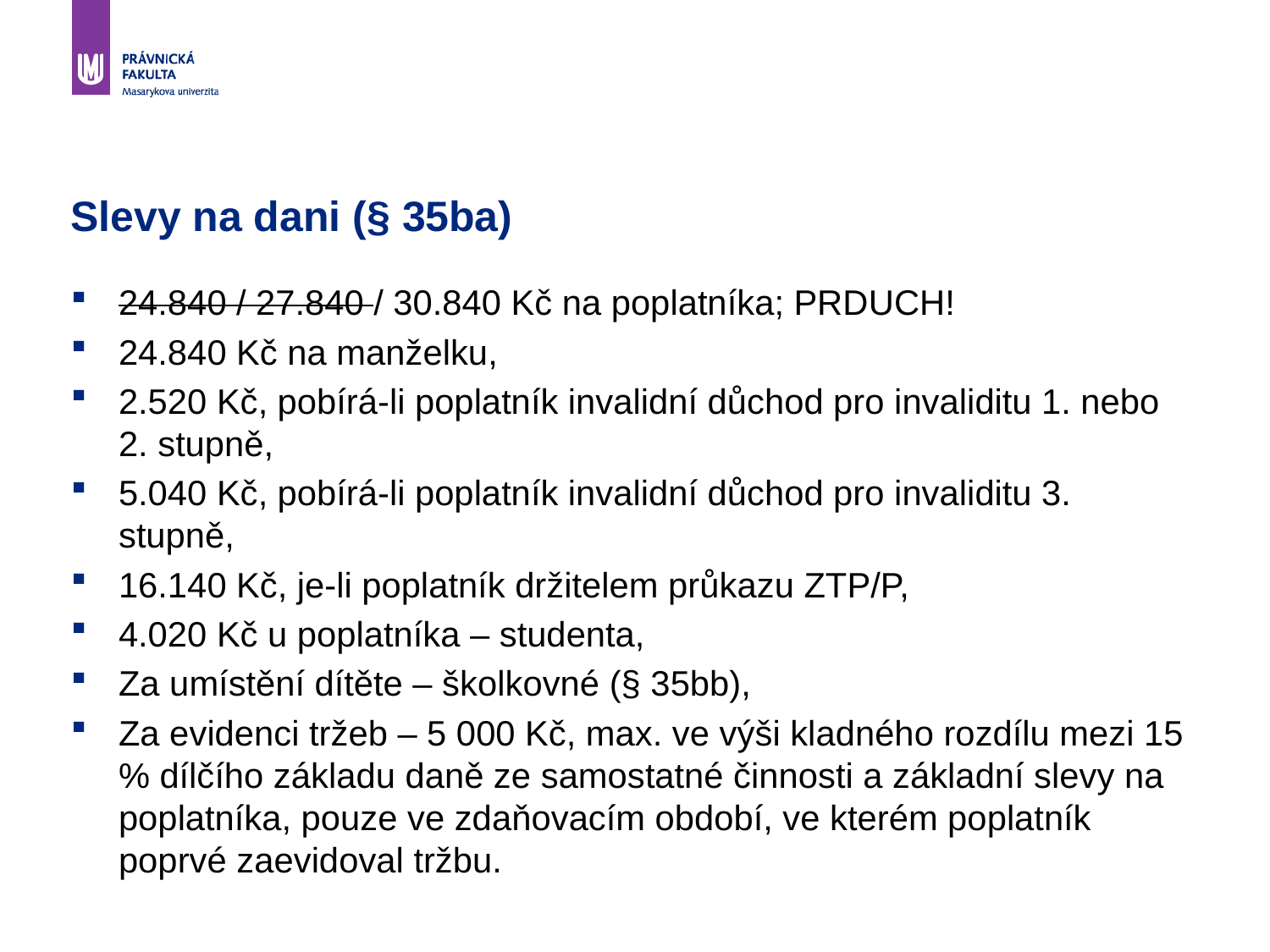

# Slevy na dani (§ 35ba)
24.840 / 27.840 / 30.840 Kč na poplatníka; PRDUCH!
24.840 Kč na manželku,
2.520 Kč, pobírá-li poplatník invalidní důchod pro invaliditu 1. nebo 2. stupně,
5.040 Kč, pobírá-li poplatník invalidní důchod pro invaliditu 3. stupně,
16.140 Kč, je-li poplatník držitelem průkazu ZTP/P,
4.020 Kč u poplatníka – studenta,
Za umístění dítěte – školkovné (§ 35bb),
Za evidenci tržeb – 5 000 Kč, max. ve výši kladného rozdílu mezi 15 % dílčího základu daně ze samostatné činnosti a základní slevy na poplatníka, pouze ve zdaňovacím období, ve kterém poplatník poprvé zaevidoval tržbu.